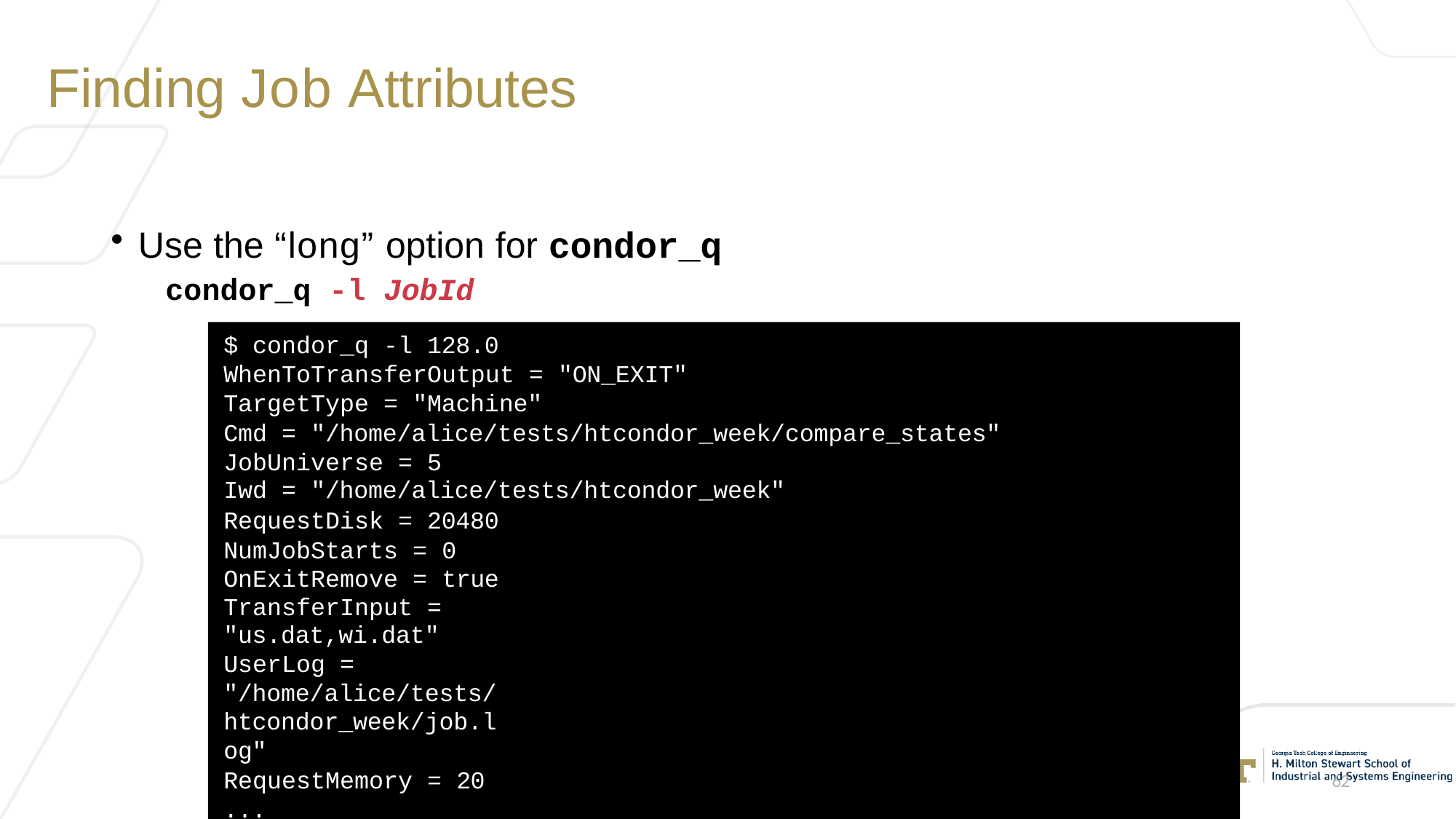

# Finding Job Attributes
Use the “long” option for condor_q
condor_q -l JobId
$ condor_q -l 128.0 WhenToTransferOutput = "ON_EXIT" TargetType = "Machine"
Cmd = "/home/alice/tests/htcondor_week/compare_states" JobUniverse = 5
Iwd = "/home/alice/tests/htcondor_week"
RequestDisk = 20480
NumJobStarts = 0 OnExitRemove = true
TransferInput = "us.dat,wi.dat"
UserLog = "/home/alice/tests/htcondor_week/job.log"
RequestMemory = 20
...
62